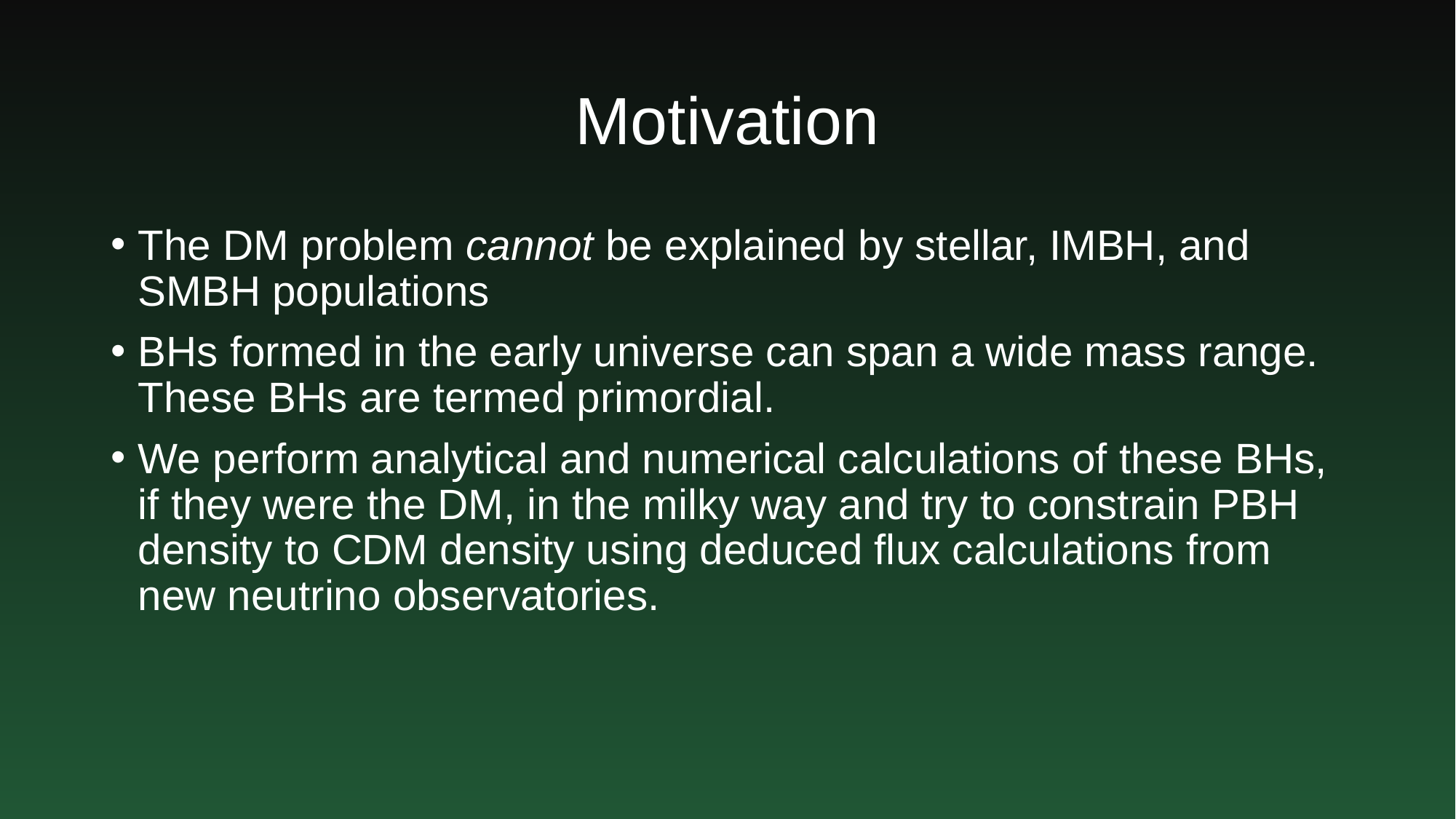

# Motivation
The DM problem cannot be explained by stellar, IMBH, and SMBH populations
BHs formed in the early universe can span a wide mass range. These BHs are termed primordial.
We perform analytical and numerical calculations of these BHs, if they were the DM, in the milky way and try to constrain PBH density to CDM density using deduced flux calculations from new neutrino observatories.